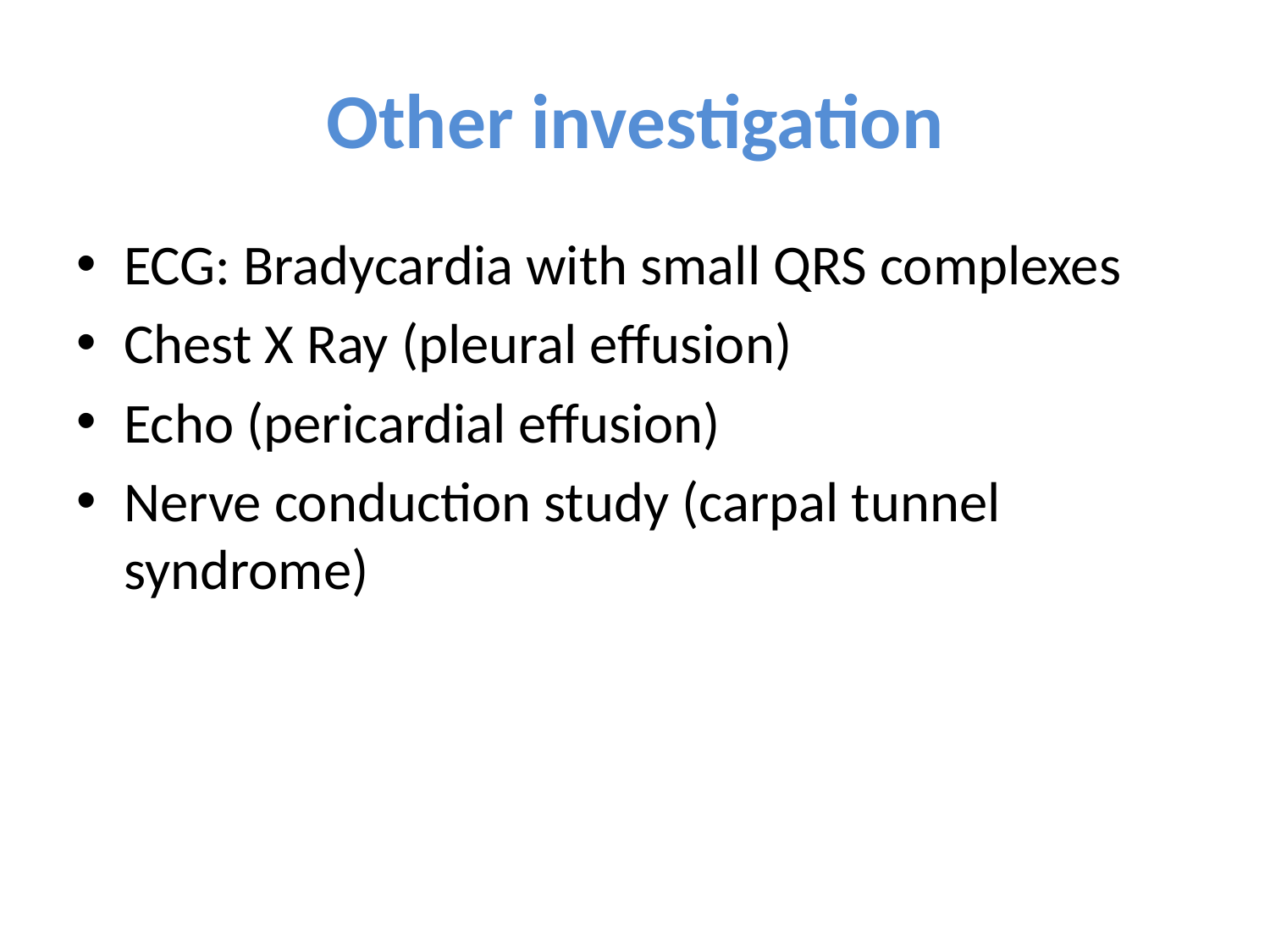

# Other investigation
ECG: Bradycardia with small QRS complexes
Chest X Ray (pleural effusion)
Echo (pericardial effusion)
Nerve conduction study (carpal tunnel syndrome)